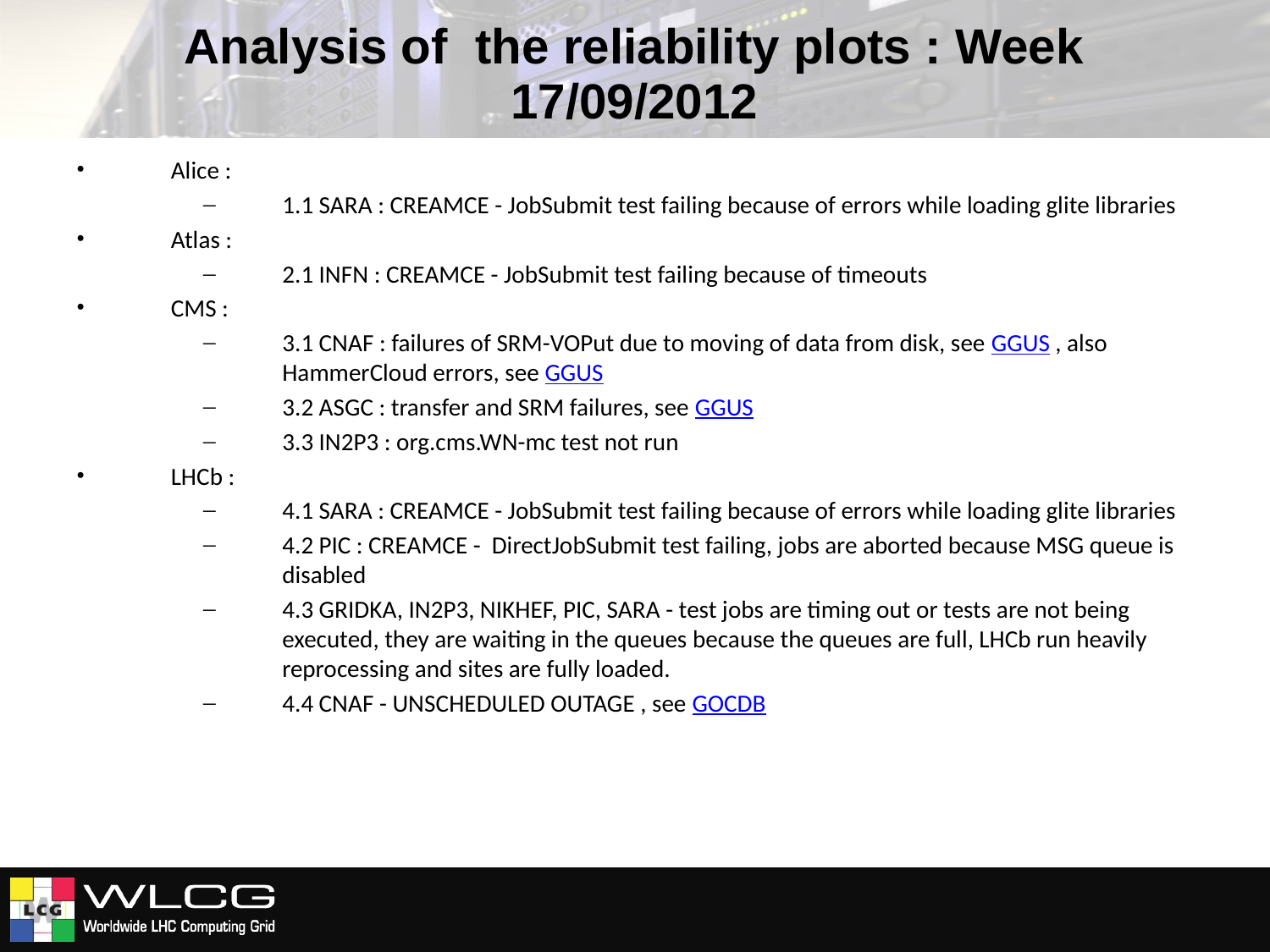

# Analysis of  the reliability plots : Week 17/09/2012
Alice :
1.1 SARA : CREAMCE - JobSubmit test failing because of errors while loading glite libraries
Atlas :
2.1 INFN : CREAMCE - JobSubmit test failing because of timeouts
CMS :
3.1 CNAF : failures of SRM-VOPut due to moving of data from disk, see GGUS , also HammerCloud errors, see GGUS
3.2 ASGC : transfer and SRM failures, see GGUS
3.3 IN2P3 : org.cms.WN-mc test not run
LHCb :
4.1 SARA : CREAMCE - JobSubmit test failing because of errors while loading glite libraries
4.2 PIC : CREAMCE -  DirectJobSubmit test failing, jobs are aborted because MSG queue is disabled
4.3 GRIDKA, IN2P3, NIKHEF, PIC, SARA - test jobs are timing out or tests are not being executed, they are waiting in the queues because the queues are full, LHCb run heavily reprocessing and sites are fully loaded.
4.4 CNAF - UNSCHEDULED OUTAGE , see GOCDB